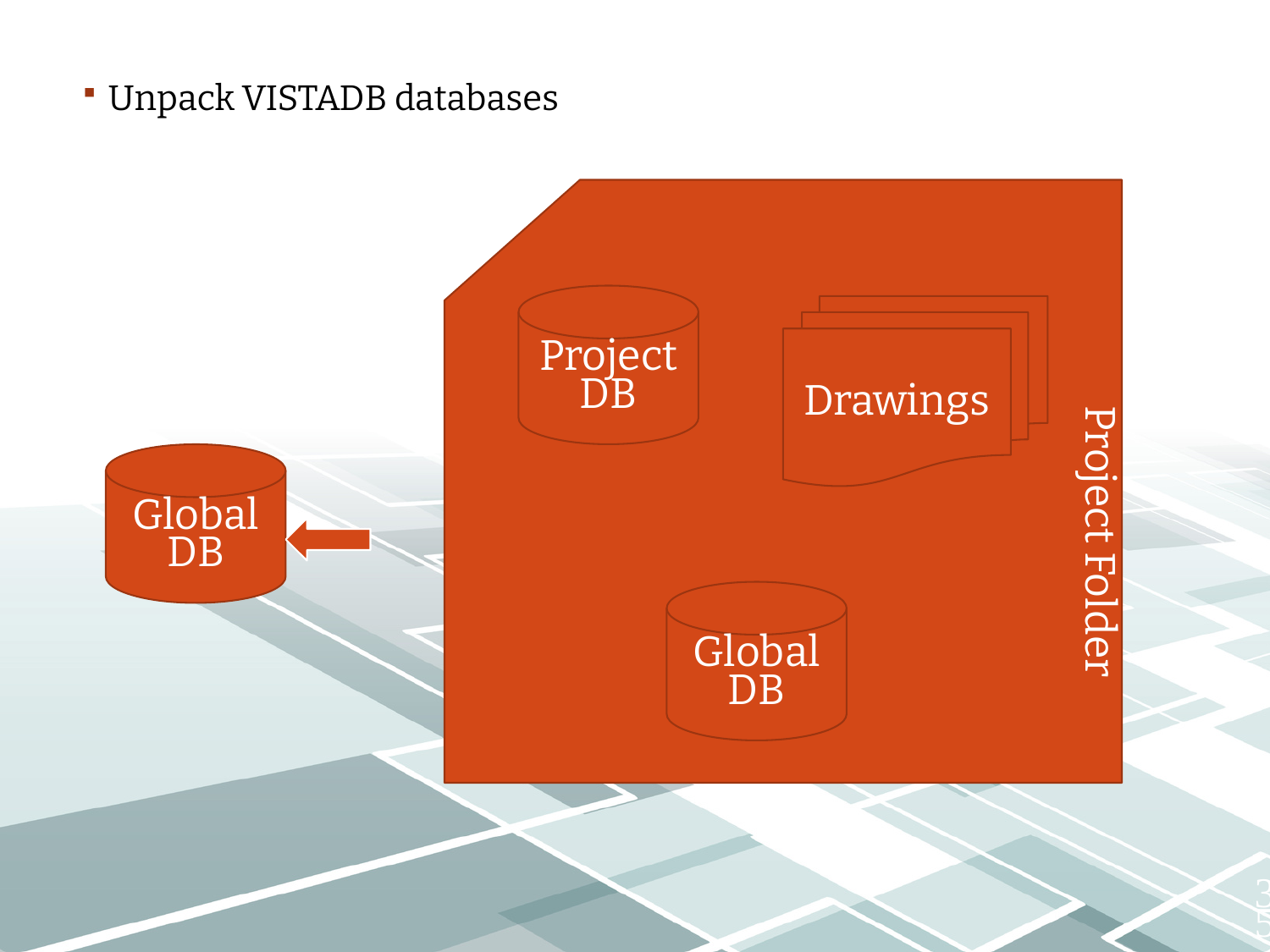

Unpack VISTADB databases
Packup Started
Project Folder
Sync w/ Global db
Project
DB
Drawings
Global
DB

Global
DB
35